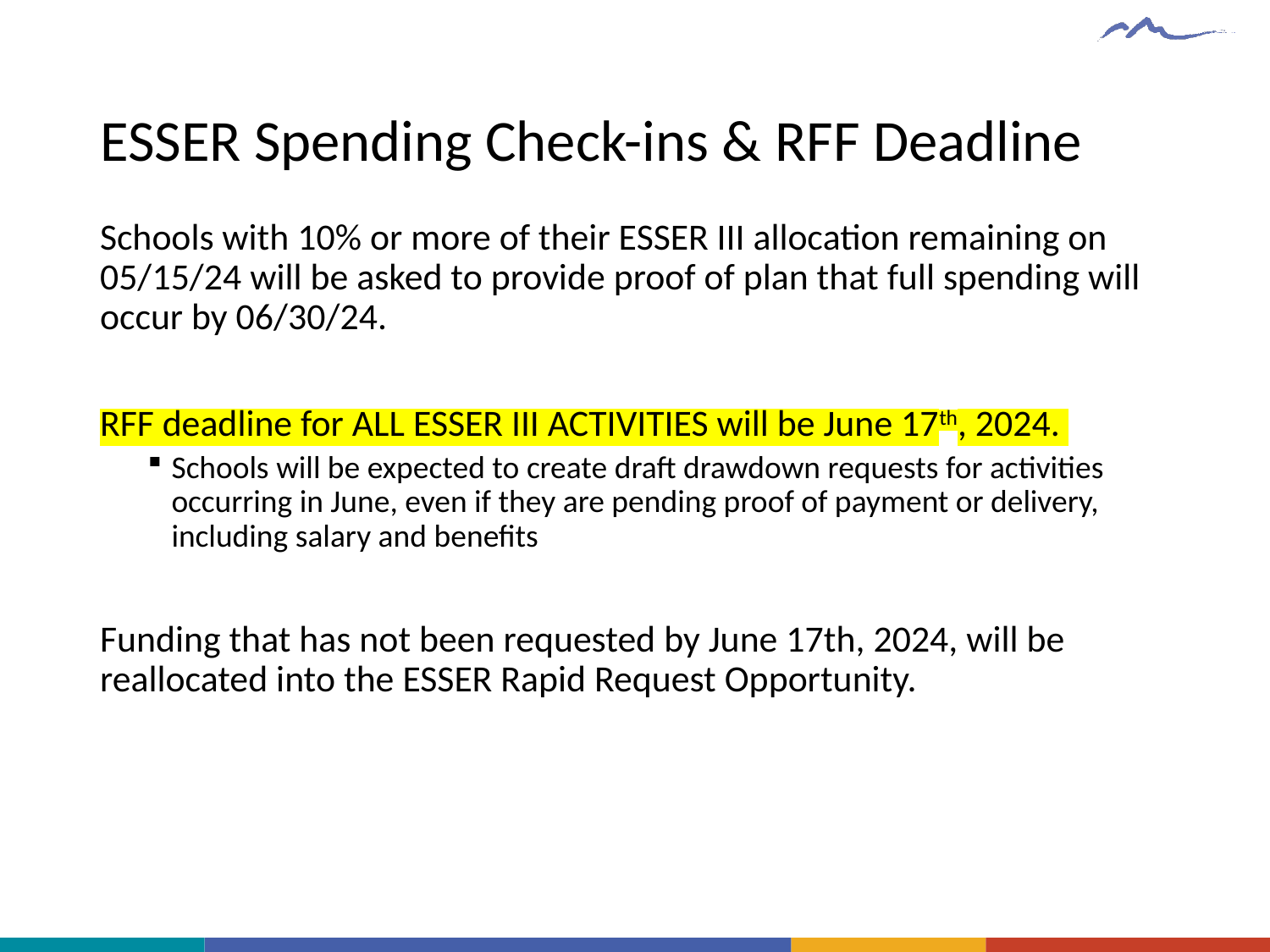

# ESSER Spending Check-ins & RFF Deadline
Schools with 10% or more of their ESSER III allocation remaining on 05/15/24 will be asked to provide proof of plan that full spending will occur by 06/30/24.

RFF deadline for ALL ESSER III ACTIVITIES will be June 17th, 2024.
Schools will be expected to create draft drawdown requests for activities occurring in June, even if they are pending proof of payment or delivery, including salary and benefits

Funding that has not been requested by June 17th, 2024, will be reallocated into the ESSER Rapid Request Opportunity.